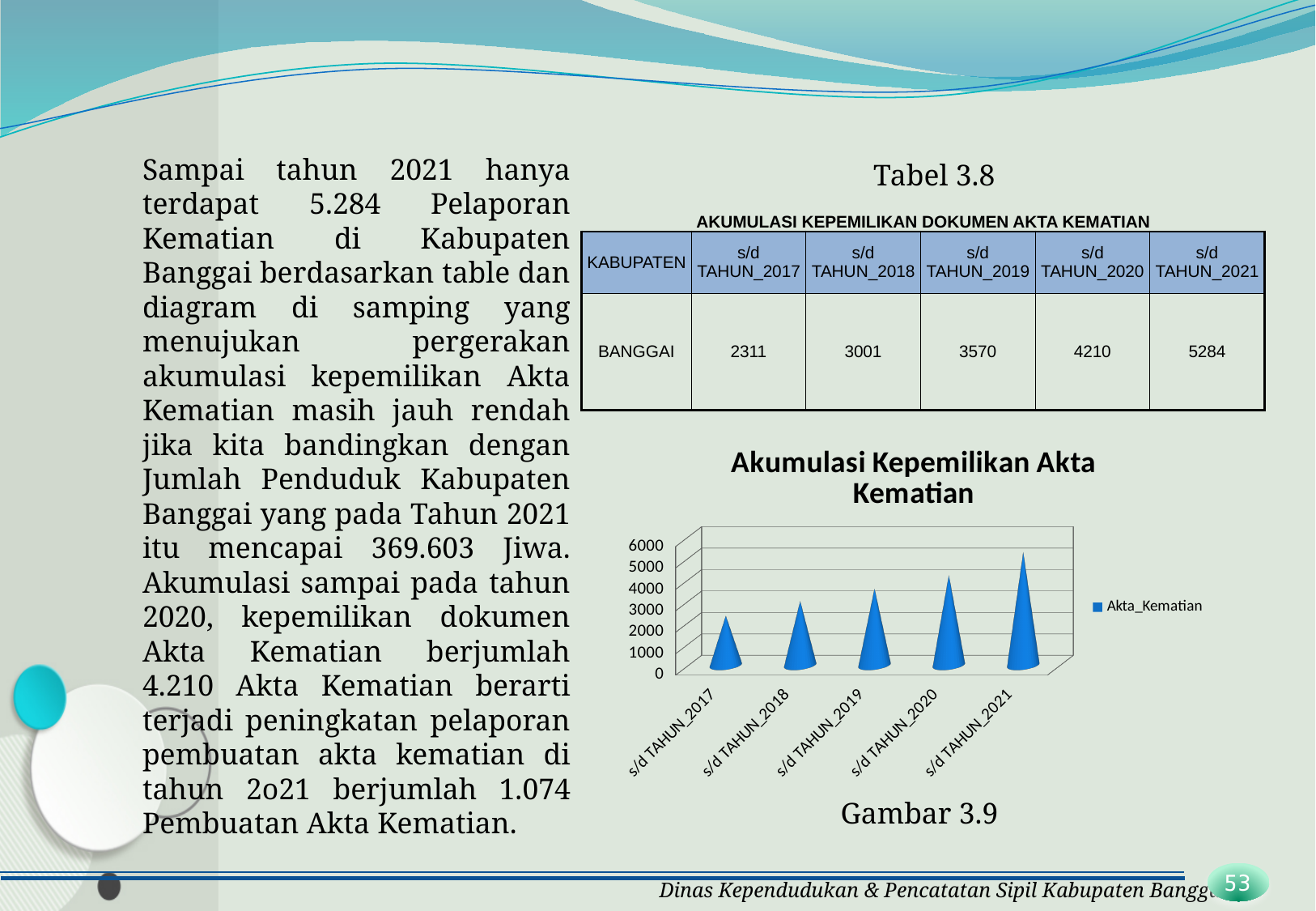

Sampai tahun 2021 hanya terdapat 5.284 Pelaporan Kematian di Kabupaten Banggai berdasarkan table dan diagram di samping yang menujukan pergerakan akumulasi kepemilikan Akta Kematian masih jauh rendah jika kita bandingkan dengan Jumlah Penduduk Kabupaten Banggai yang pada Tahun 2021 itu mencapai 369.603 Jiwa. Akumulasi sampai pada tahun 2020, kepemilikan dokumen Akta Kematian berjumlah 4.210 Akta Kematian berarti terjadi peningkatan pelaporan pembuatan akta kematian di tahun 2o21 berjumlah 1.074 Pembuatan Akta Kematian.
Tabel 3.8
| AKUMULASI KEPEMILIKAN DOKUMEN AKTA KEMATIAN |  |  |  |  |  |
| --- | --- | --- | --- | --- | --- |
| KABUPATEN | s/d TAHUN\_2017 | s/d TAHUN\_2018 | s/d TAHUN\_2019 | s/d TAHUN\_2020 | s/d TAHUN\_2021 |
| BANGGAI | 2311 | 3001 | 3570 | 4210 | 5284 |

[unsupported chart]

Gambar 3.9
53
Dinas Kependudukan & Pencatatan Sipil Kabupaten Banggai